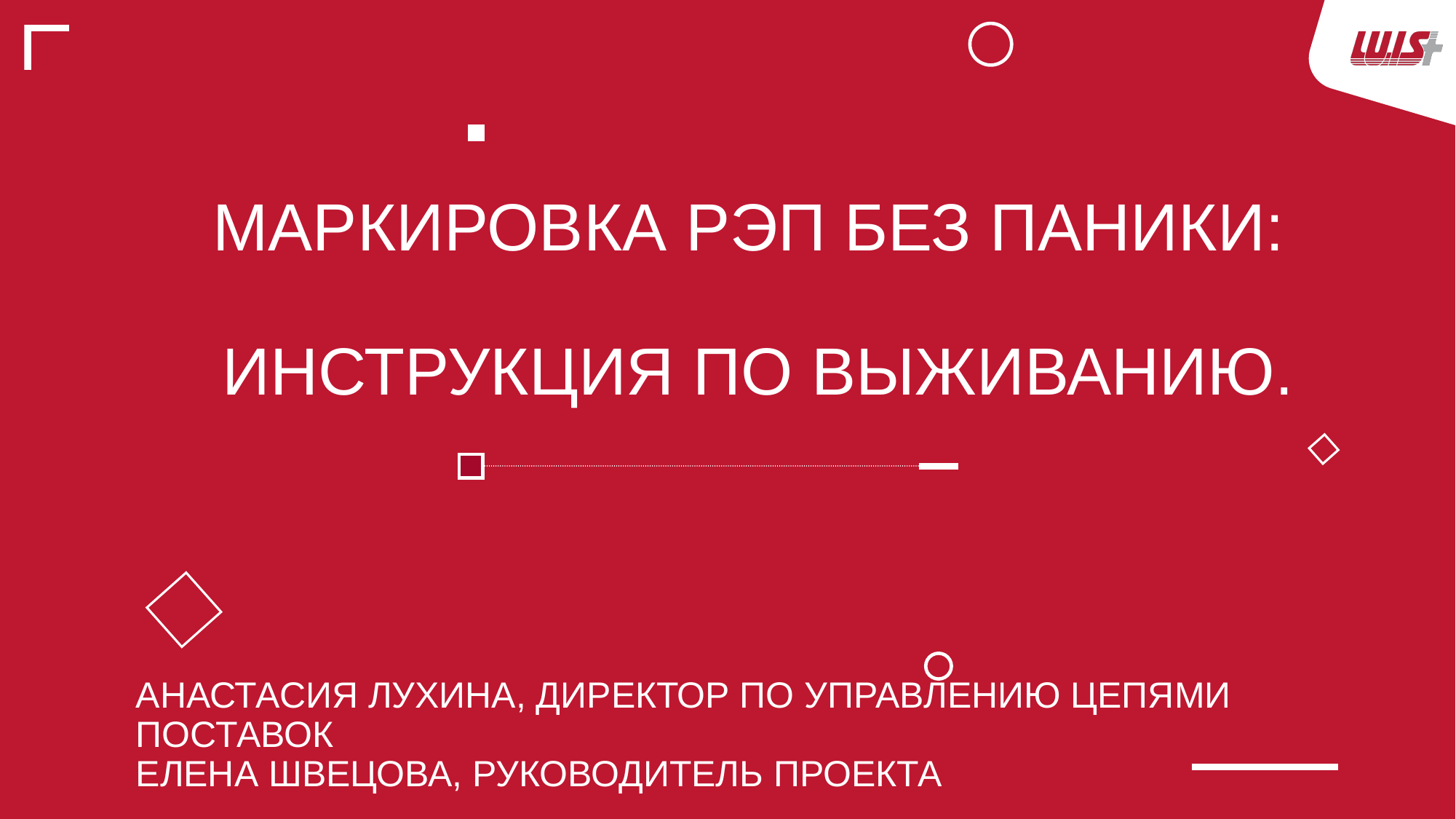

# Маркировка РЭП без паники: инструкция по выживанию.
Анастасия Лухина, Директор по управлению цепями поставок
Елена Швецова, Руководитель проекта